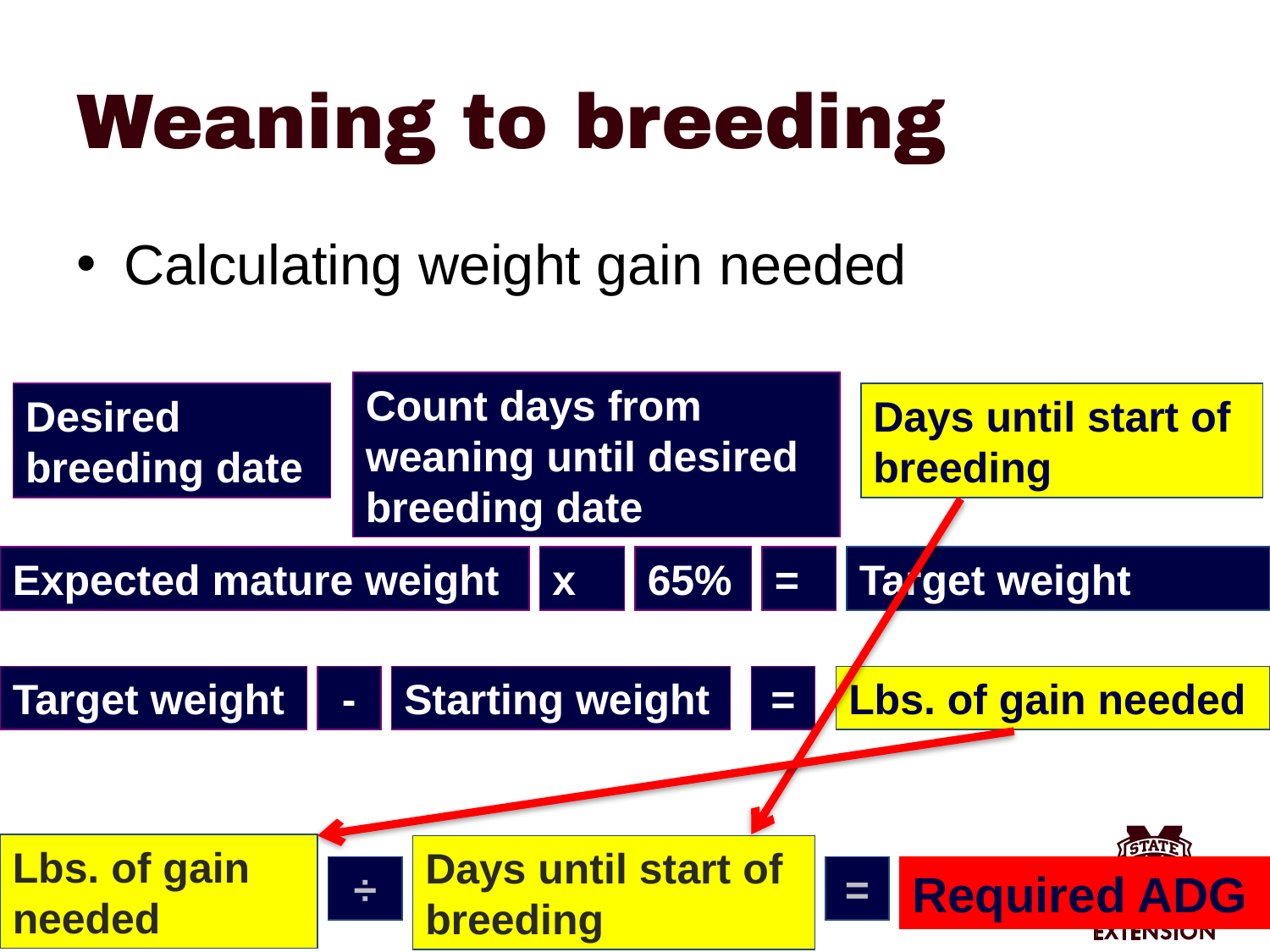

# Weaning to breeding
Calculating weight gain needed
Count days from weaning until desired breeding date
Desired breeding date
Days until start of breeding
Expected mature weight
x
65%
=
Target weight
Target weight
-
Starting weight
=
Lbs. of gain needed
Lbs. of gain needed
Days until start of breeding
÷
=
Required ADG